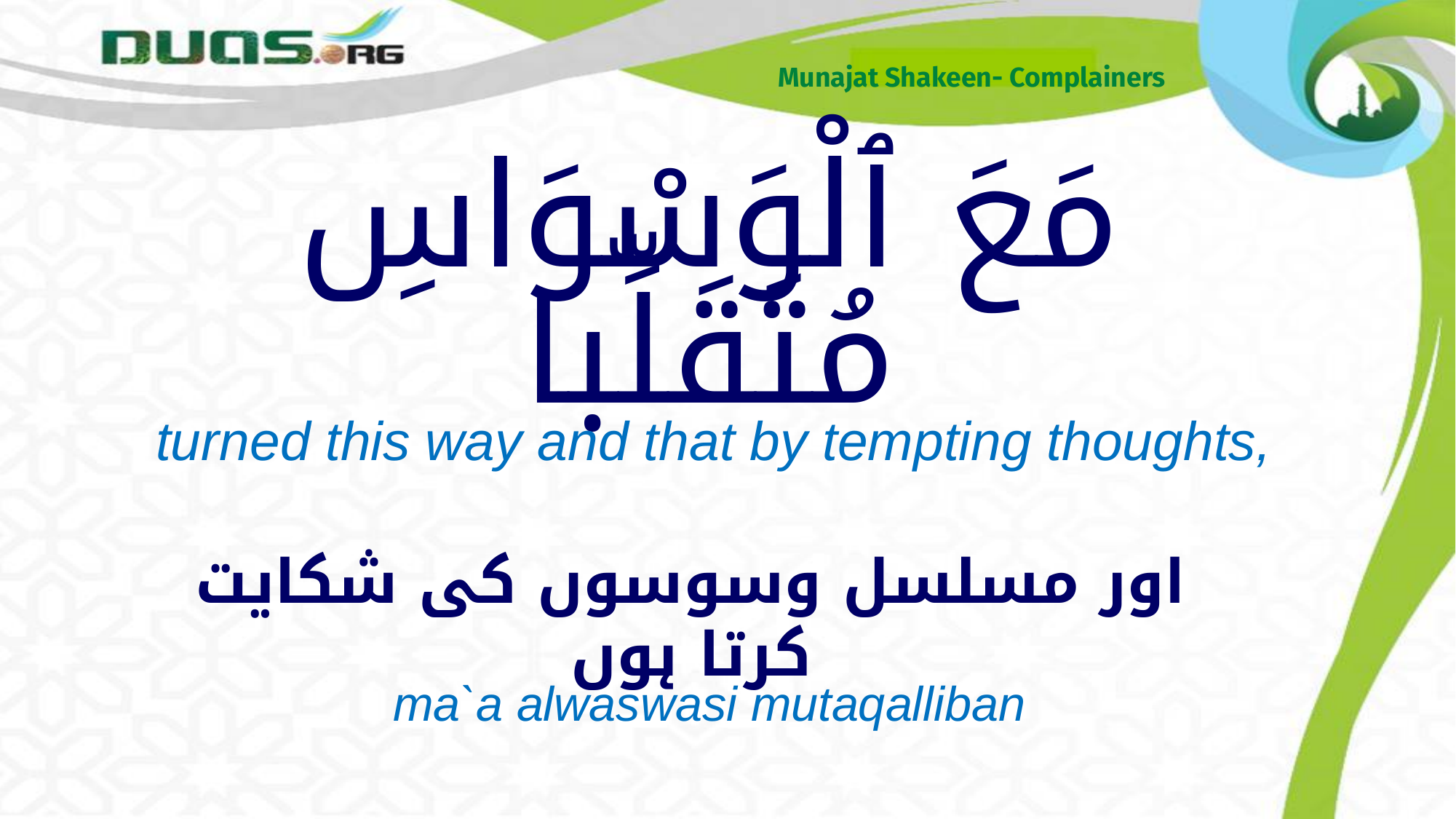

Munajat Shakeen- Complainers
# مَعَ ٱلْوَسْوَاسِ مُتَقَلِّبا
turned this way and that by tempting thoughts,

اور مسلسل وسوسوں کی شکایت کرتا ہوں

ma`a alwaswasi mutaqalliban